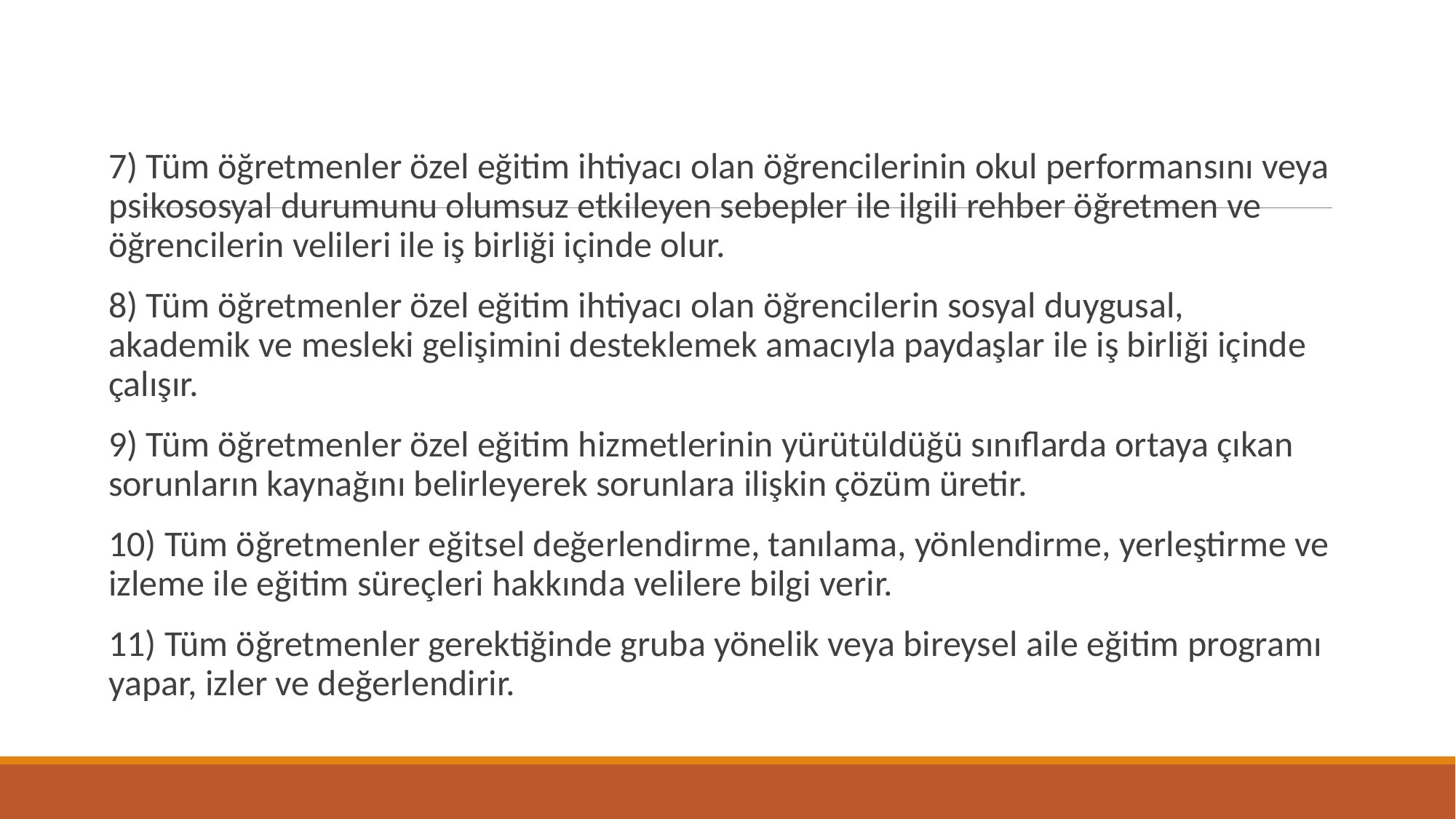

#
7) Tüm öğretmenler özel eğitim ihtiyacı olan öğrencilerinin okul performansını veya psikososyal durumunu olumsuz etkileyen sebepler ile ilgili rehber öğretmen ve öğrencilerin velileri ile iş birliği içinde olur.
8) Tüm öğretmenler özel eğitim ihtiyacı olan öğrencilerin sosyal duygusal, akademik ve mesleki gelişimini desteklemek amacıyla paydaşlar ile iş birliği içinde çalışır.
9) Tüm öğretmenler özel eğitim hizmetlerinin yürütüldüğü sınıflarda ortaya çıkan sorunların kaynağını belirleyerek sorunlara ilişkin çözüm üretir.
10) Tüm öğretmenler eğitsel değerlendirme, tanılama, yönlendirme, yerleştirme ve izleme ile eğitim süreçleri hakkında velilere bilgi verir.
11) Tüm öğretmenler gerektiğinde gruba yönelik veya bireysel aile eğitim programı yapar, izler ve değerlendirir.